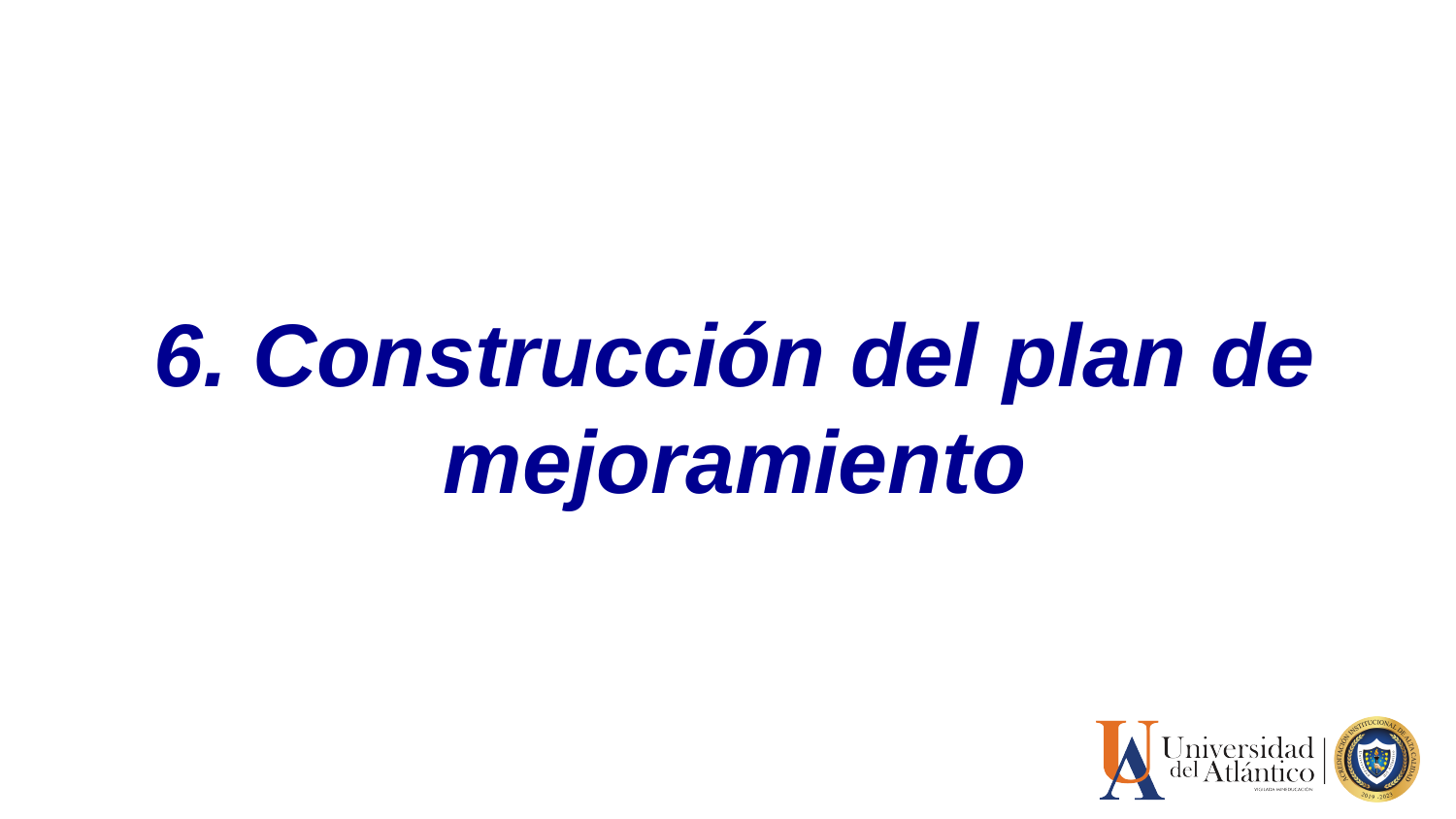

# 6. Construcción del plan de mejoramiento